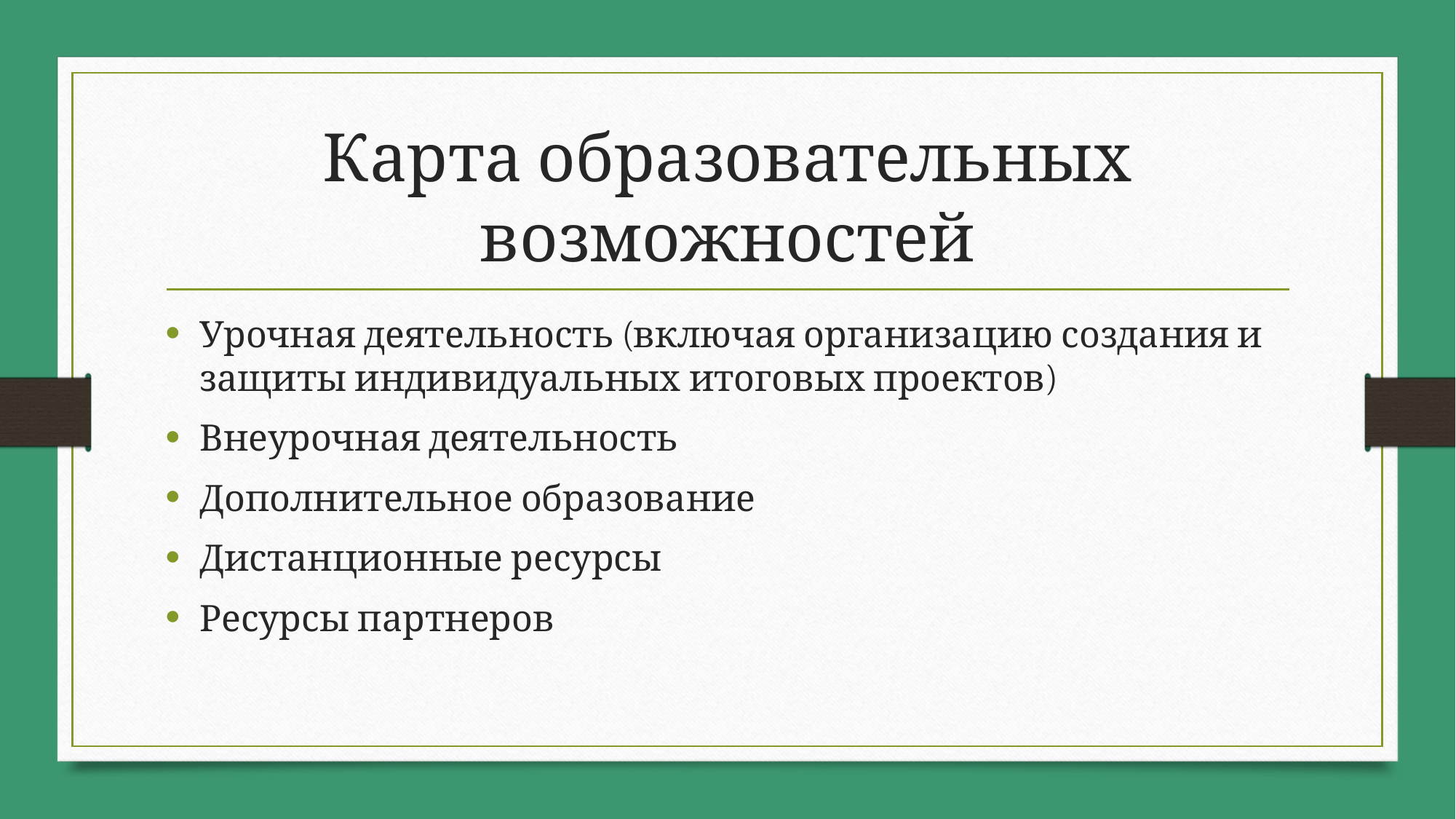

# Карта образовательных возможностей
Урочная деятельность (включая организацию создания и защиты индивидуальных итоговых проектов)
Внеурочная деятельность
Дополнительное образование
Дистанционные ресурсы
Ресурсы партнеров